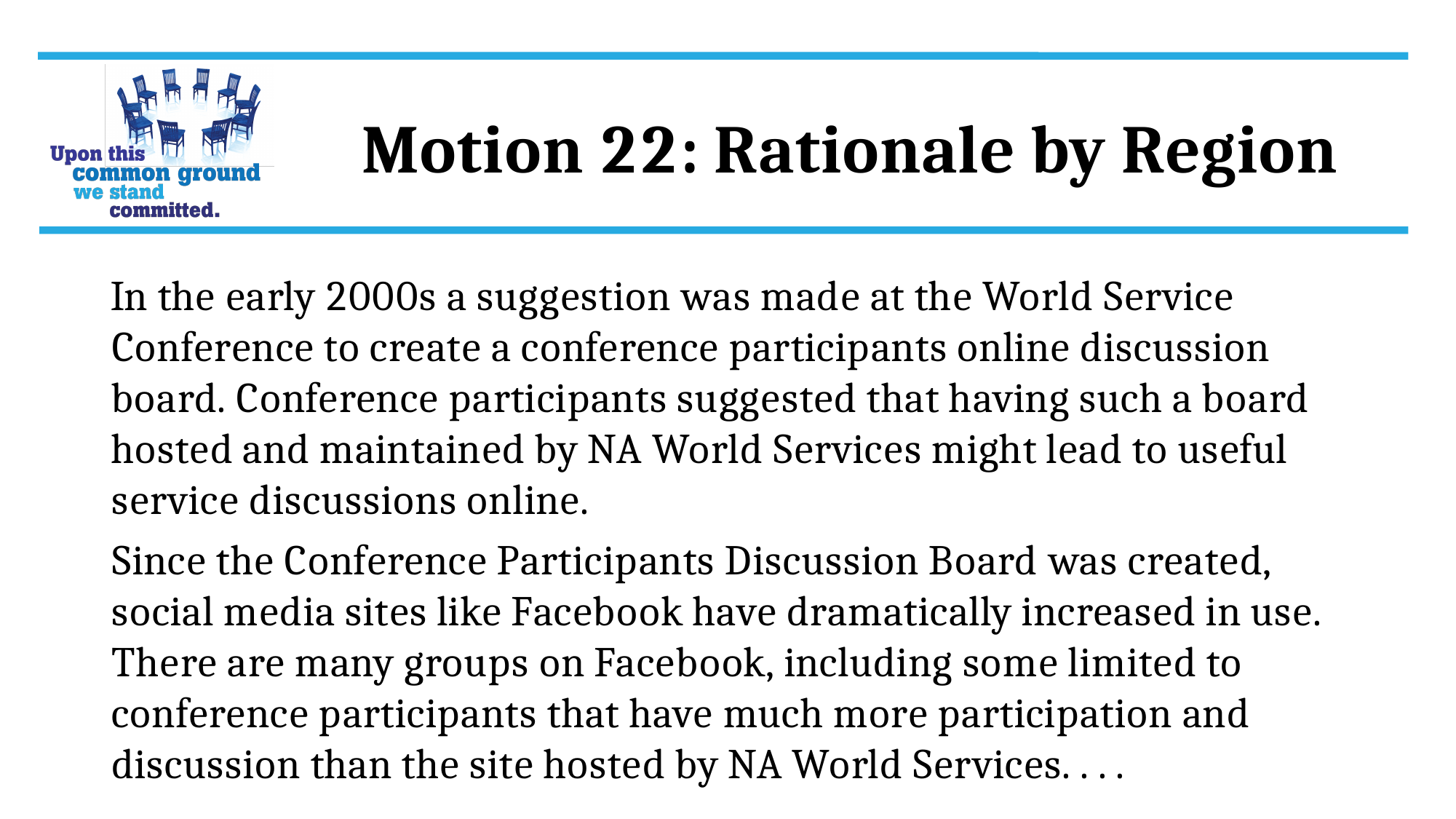

Motion 22: Rationale by Region
In the early 2000s a suggestion was made at the World Service Conference to create a conference participants online discussion board. Conference participants suggested that having such a board hosted and maintained by NA World Services might lead to useful service discussions online.
Since the Conference Participants Discussion Board was created, social media sites like Facebook have dramatically increased in use. There are many groups on Facebook, including some limited to conference participants that have much more participation and discussion than the site hosted by NA World Services. . . .